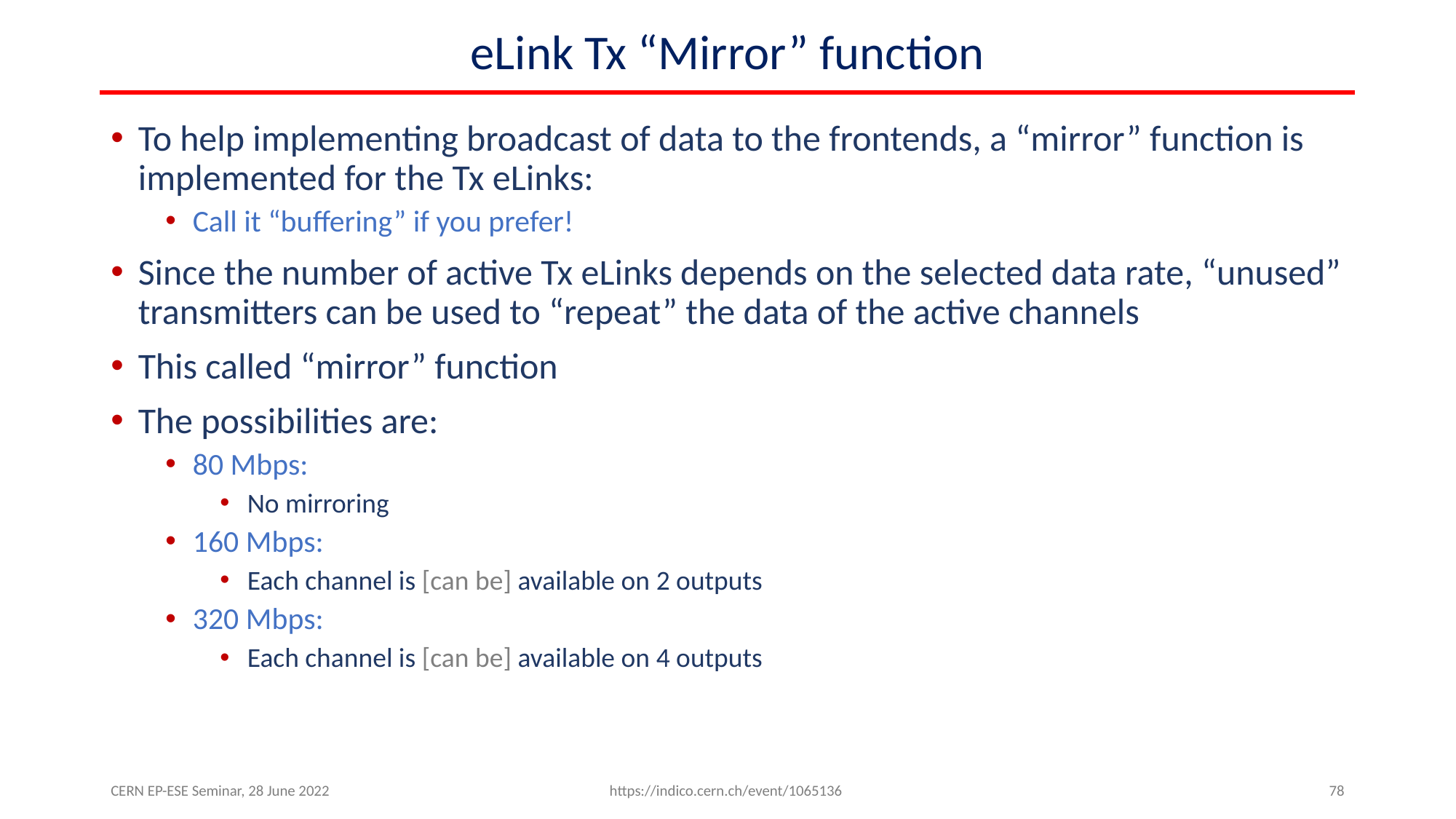

# eLink Tx “Mirror” function
To help implementing broadcast of data to the frontends, a “mirror” function is implemented for the Tx eLinks:
Call it “buffering” if you prefer!
Since the number of active Tx eLinks depends on the selected data rate, “unused” transmitters can be used to “repeat” the data of the active channels
This called “mirror” function
The possibilities are:
80 Mbps:
No mirroring
160 Mbps:
Each channel is [can be] available on 2 outputs
320 Mbps:
Each channel is [can be] available on 4 outputs

CERN EP-ESE Seminar, 28 June 2022
https://indico.cern.ch/event/1065136
78